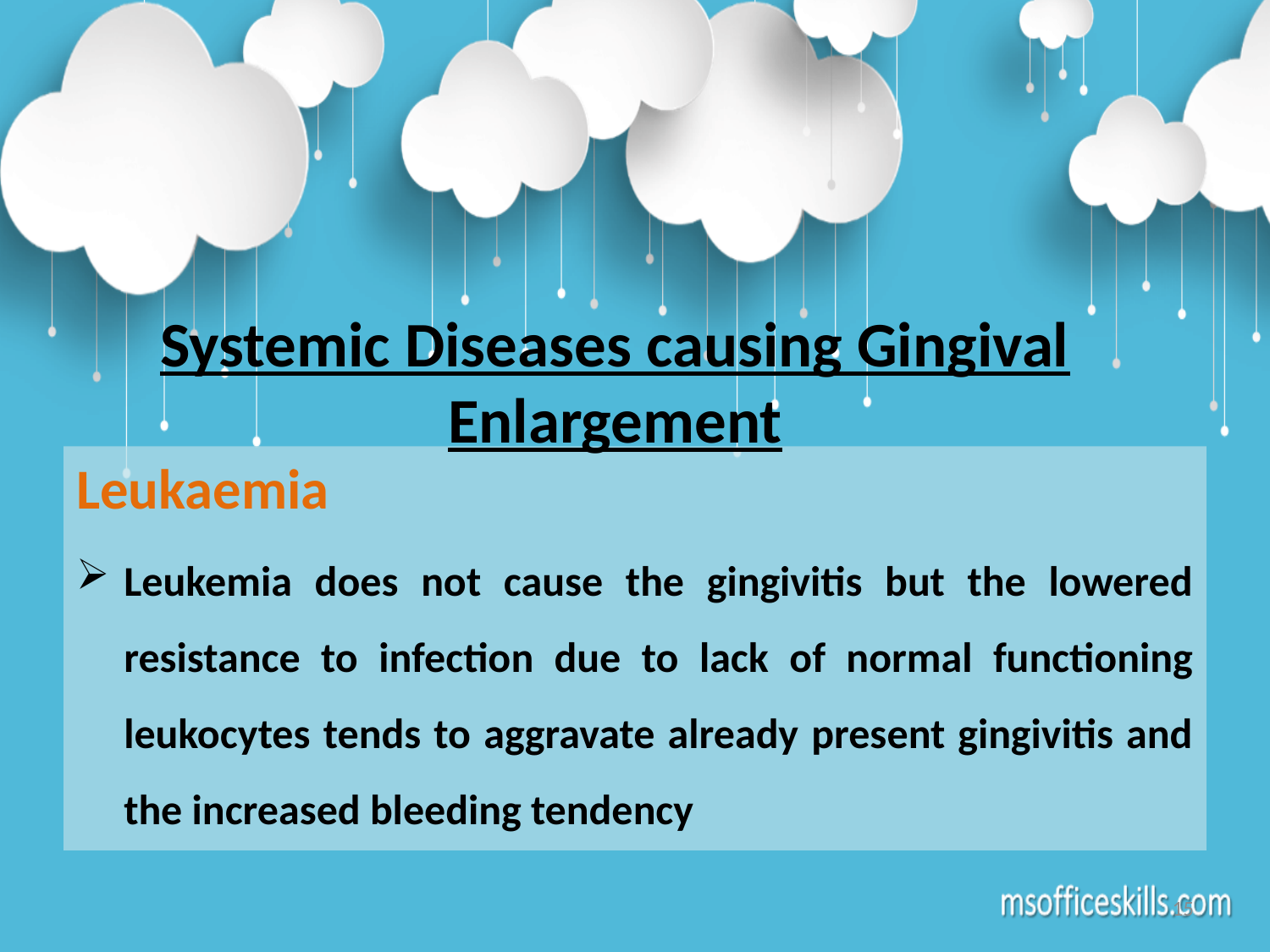

Systemic Diseases causing Gingival Enlargement
Leukaemia
Leukemia does not cause the gingivitis but the lowered resistance to infection due to lack of normal functioning leukocytes tends to aggravate already present gingivitis and the increased bleeding tendency
15